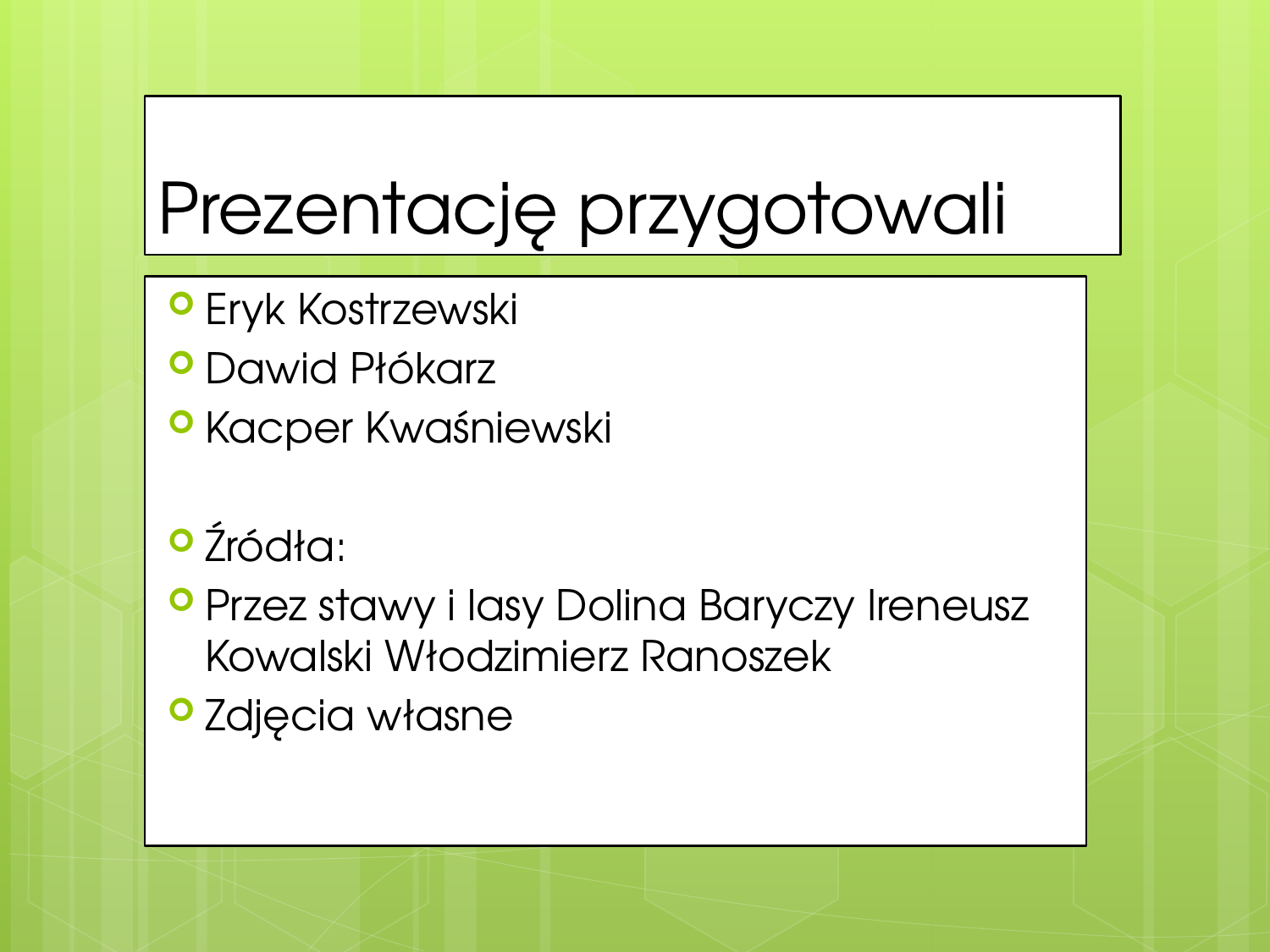

# Prezentację przygotowali
Eryk Kostrzewski
Dawid Płókarz
Kacper Kwaśniewski

Źródła:
Przez stawy i lasy Dolina Baryczy Ireneusz Kowalski Włodzimierz Ranoszek
Zdjęcia własne